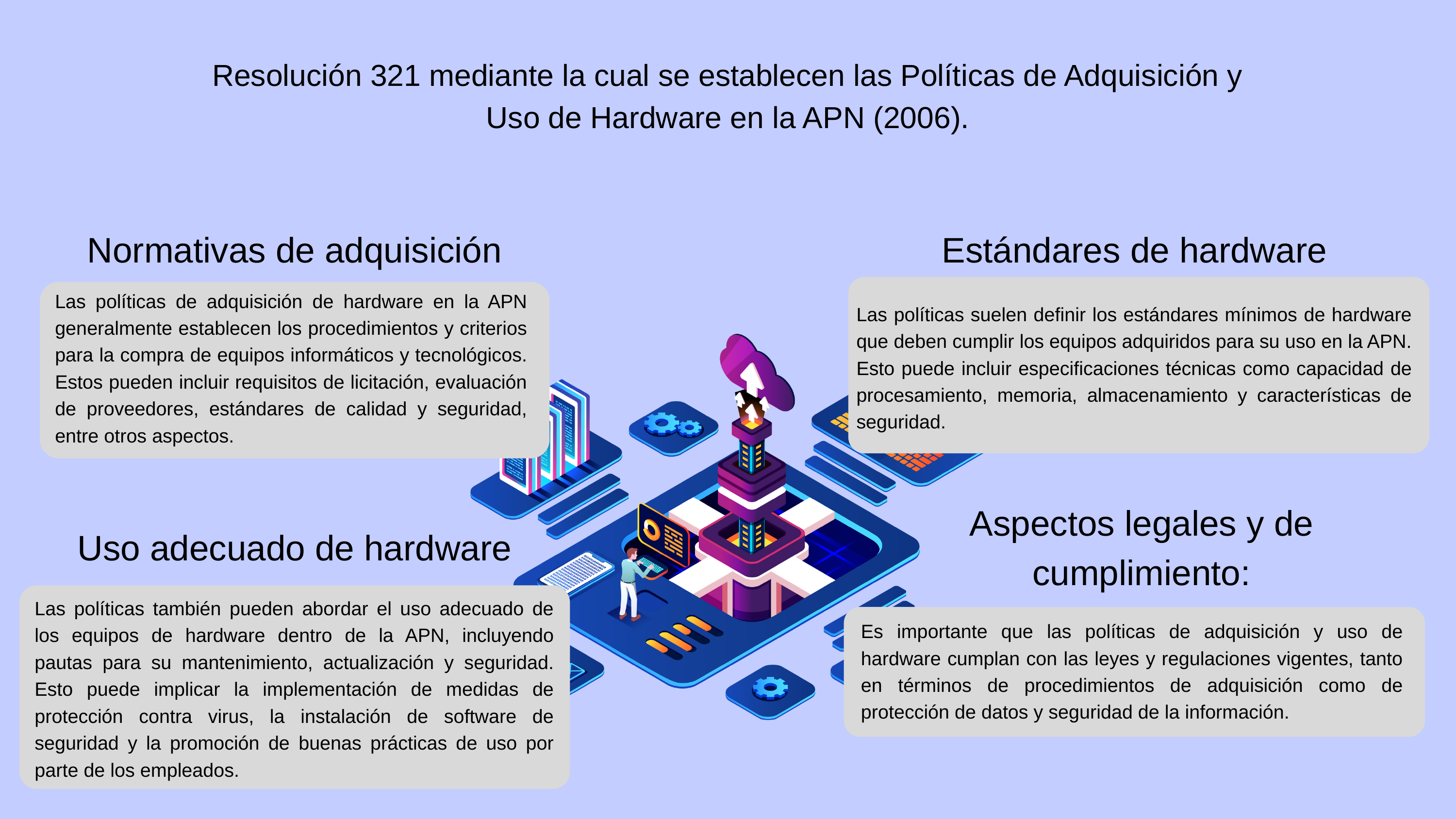

Resolución 321 mediante la cual se establecen las Políticas de Adquisición y Uso de Hardware en la APN (2006).
Normativas de adquisición
Estándares de hardware

Las políticas de adquisición de hardware en la APN generalmente establecen los procedimientos y criterios para la compra de equipos informáticos y tecnológicos. Estos pueden incluir requisitos de licitación, evaluación de proveedores, estándares de calidad y seguridad, entre otros aspectos.
Las políticas suelen definir los estándares mínimos de hardware que deben cumplir los equipos adquiridos para su uso en la APN. Esto puede incluir especificaciones técnicas como capacidad de procesamiento, memoria, almacenamiento y características de seguridad.

Aspectos legales y de cumplimiento:
Uso adecuado de hardware

Las políticas también pueden abordar el uso adecuado de los equipos de hardware dentro de la APN, incluyendo pautas para su mantenimiento, actualización y seguridad. Esto puede implicar la implementación de medidas de protección contra virus, la instalación de software de seguridad y la promoción de buenas prácticas de uso por parte de los empleados.

Es importante que las políticas de adquisición y uso de hardware cumplan con las leyes y regulaciones vigentes, tanto en términos de procedimientos de adquisición como de protección de datos y seguridad de la información.